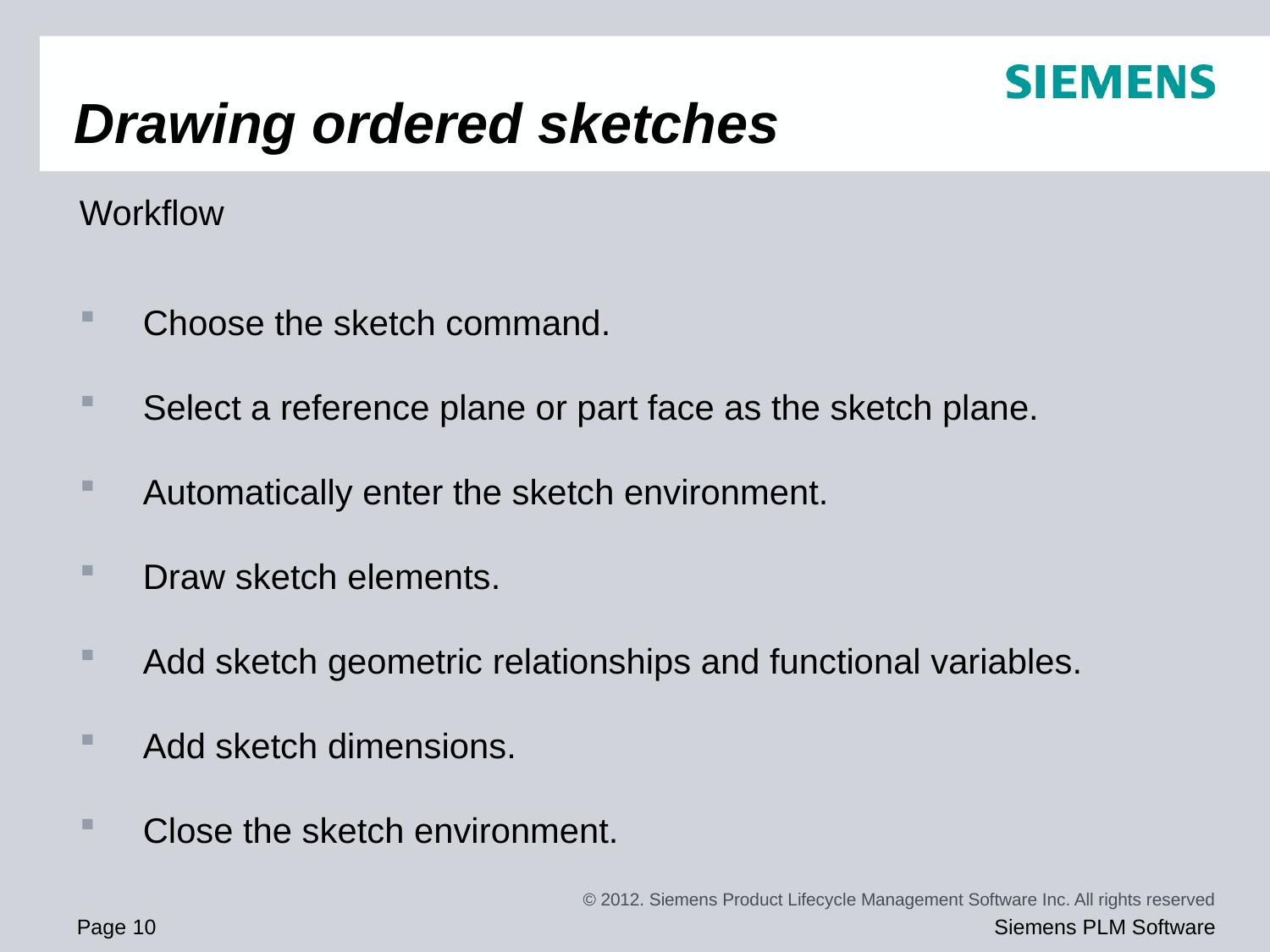

# Drawing ordered sketches

Workflow

Choose the sketch command.
Select a reference plane or part face as the sketch plane.
Automatically enter the sketch environment.
Draw sketch elements.
Add sketch geometric relationships and functional variables.
Add sketch dimensions.
Close the sketch environment.